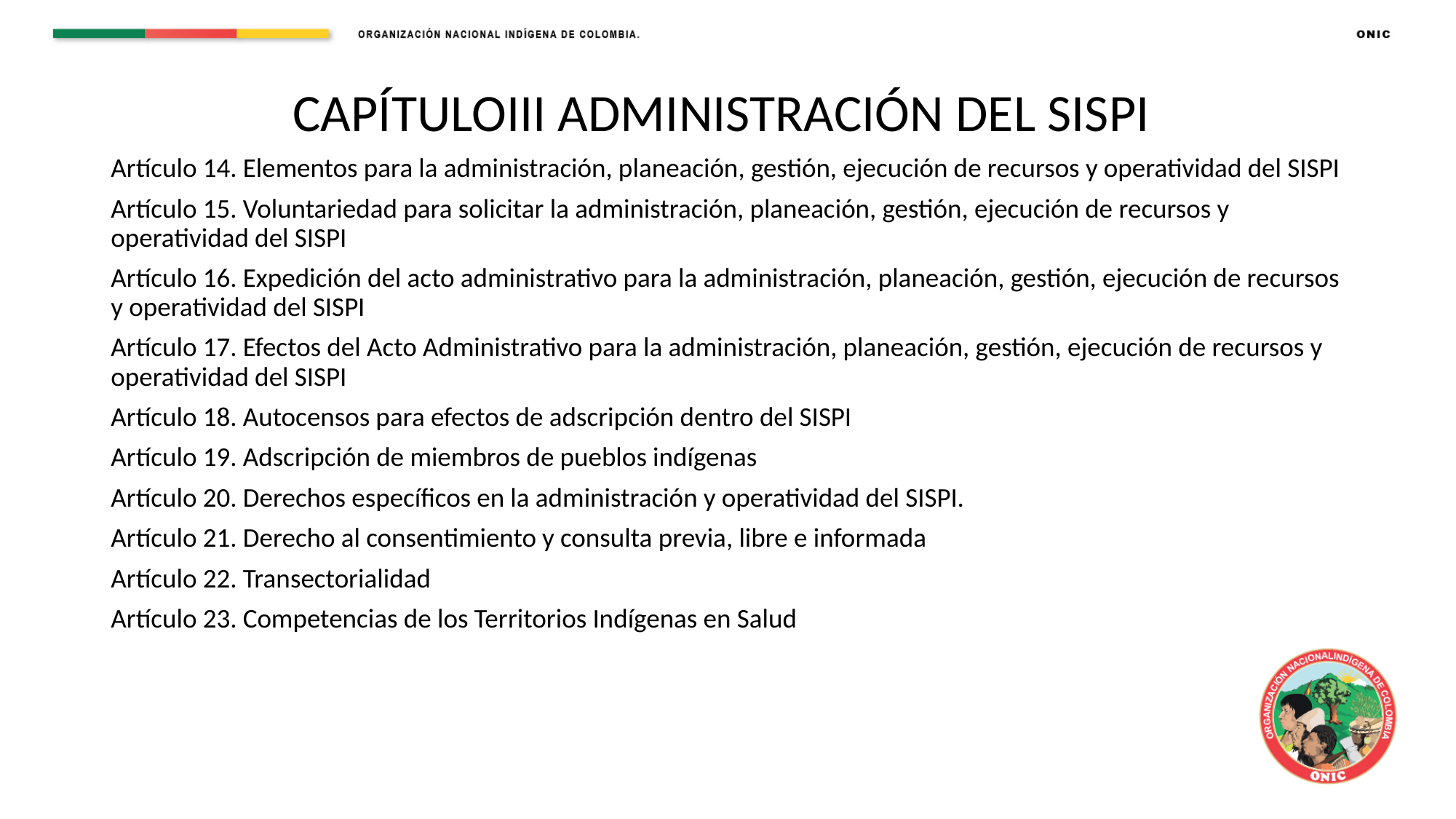

CAPÍTULOIII ADMINISTRACIÓN DEL SISPI
Artículo 14. Elementos para la administración, planeación, gestión, ejecución de recursos y operatividad del SISPI
Artículo 15. Voluntariedad para solicitar la administración, planeación, gestión, ejecución de recursos y operatividad del SISPI
Artículo 16. Expedición del acto administrativo para la administración, planeación, gestión, ejecución de recursos y operatividad del SISPI
Artículo 17. Efectos del Acto Administrativo para la administración, planeación, gestión, ejecución de recursos y operatividad del SISPI
Artículo 18. Autocensos para efectos de adscripción dentro del SISPI
Artículo 19. Adscripción de miembros de pueblos indígenas
Artículo 20. Derechos específicos en la administración y operatividad del SISPI.
Artículo 21. Derecho al consentimiento y consulta previa, libre e informada
Artículo 22. Transectorialidad
Artículo 23. Competencias de los Territorios Indígenas en Salud